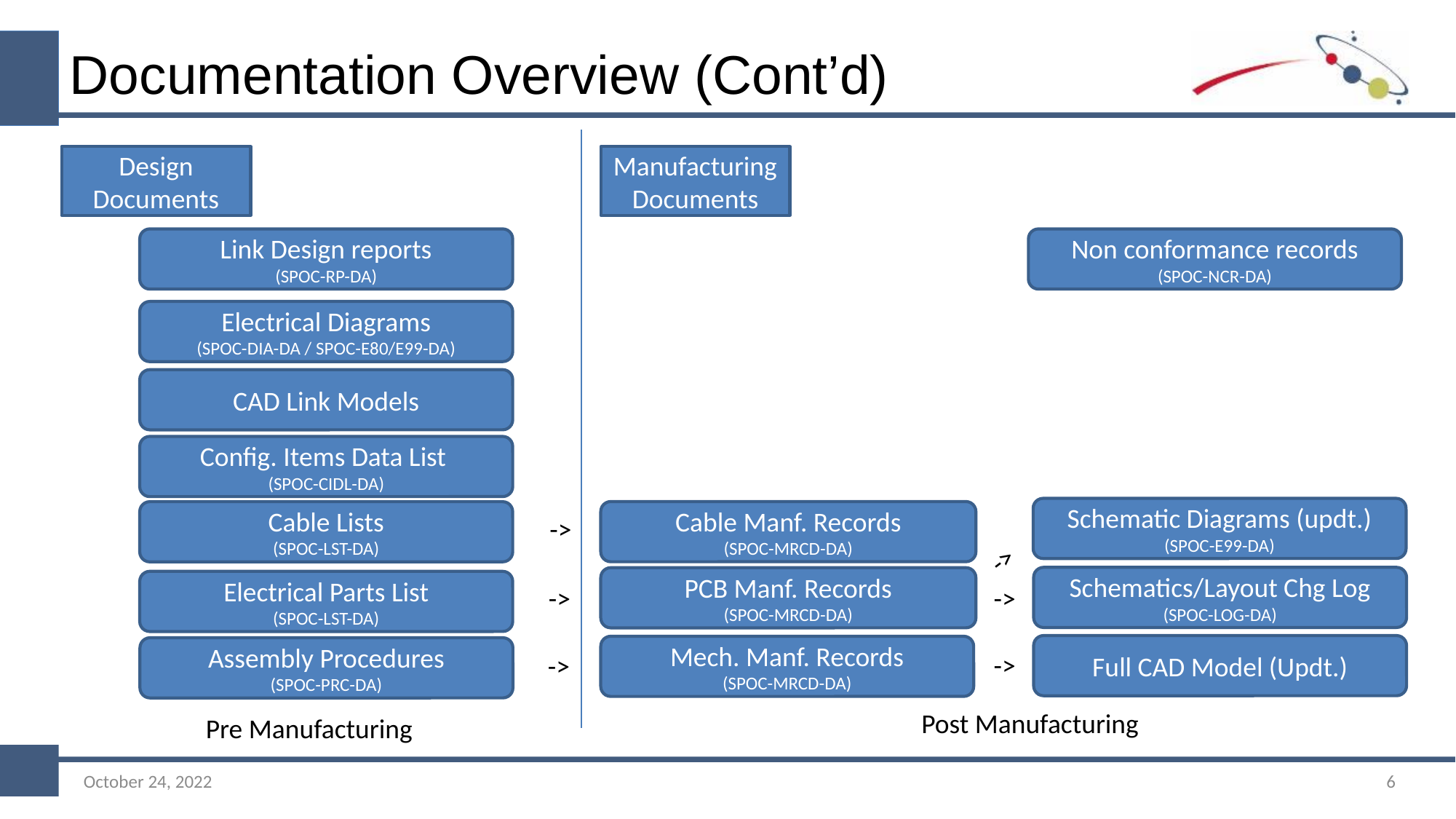

# Documentation Overview (Cont’d)
Design Documents
Manufacturing Documents
Link Design reports
(SPOC-RP-DA)
Non conformance records
(SPOC-NCR-DA)
Electrical Diagrams
(SPOC-DIA-DA / SPOC-E80/E99-DA)
CAD Link Models
Config. Items Data List
(SPOC-CIDL-DA)
Schematic Diagrams (updt.)
(SPOC-E99-DA)
Cable Manf. Records
(SPOC-MRCD-DA)
Cable Lists
(SPOC-LST-DA)
->
->
Schematics/Layout Chg Log
(SPOC-LOG-DA)
PCB Manf. Records
(SPOC-MRCD-DA)
Electrical Parts List
(SPOC-LST-DA)
->
->
Full CAD Model (Updt.)
Mech. Manf. Records
(SPOC-MRCD-DA)
Assembly Procedures
(SPOC-PRC-DA)
->
->
Post Manufacturing
Pre Manufacturing
October 24, 2022
6